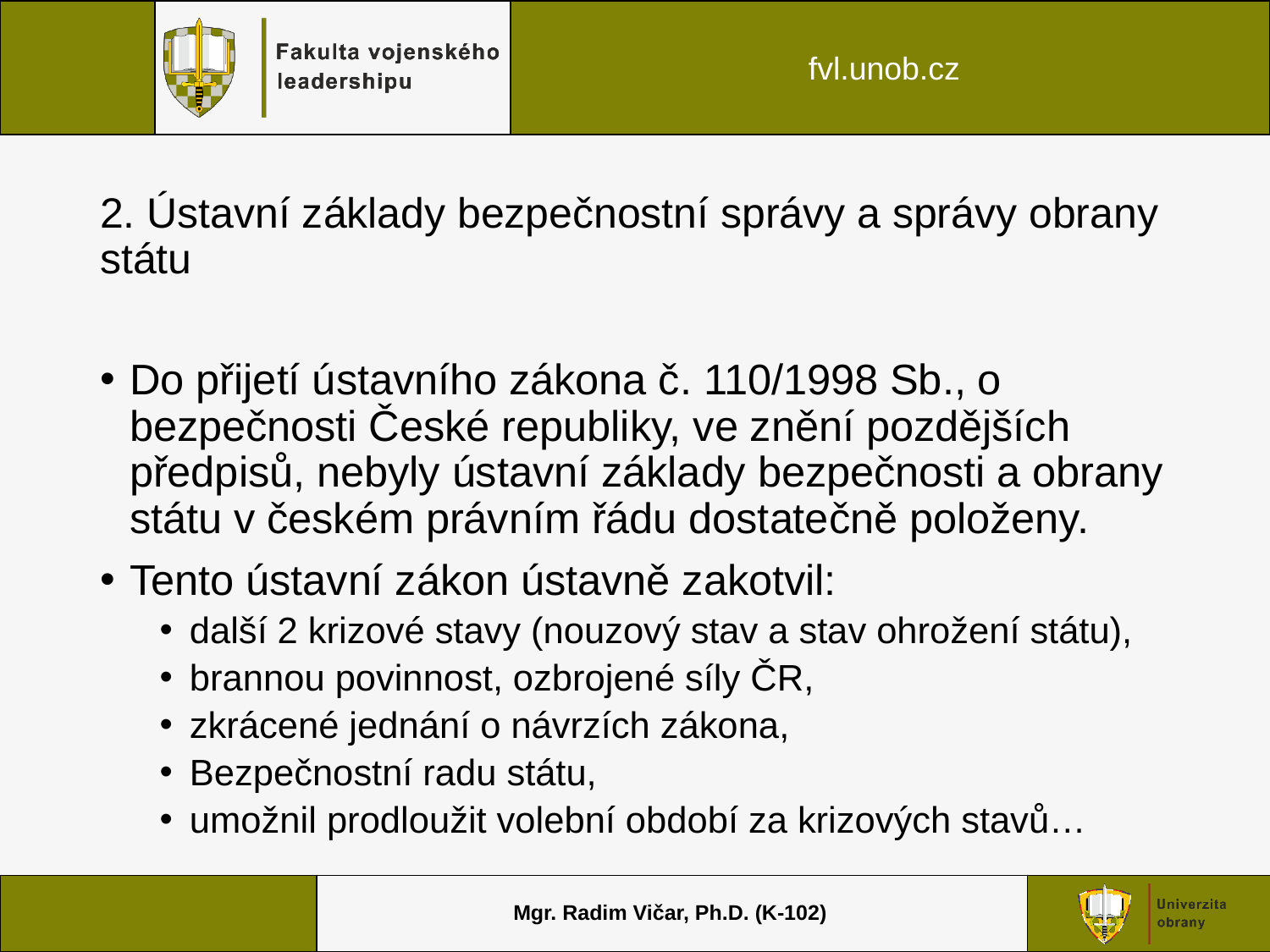

# 2. Ústavní základy bezpečnostní správy a správy obrany státu
Do přijetí ústavního zákona č. 110/1998 Sb., o bezpečnosti České republiky, ve znění pozdějších předpisů, nebyly ústavní základy bezpečnosti a obrany státu v českém právním řádu dostatečně položeny.
Tento ústavní zákon ústavně zakotvil:
další 2 krizové stavy (nouzový stav a stav ohrožení státu),
brannou povinnost, ozbrojené síly ČR,
zkrácené jednání o návrzích zákona,
Bezpečnostní radu státu,
umožnil prodloužit volební období za krizových stavů…

Mgr. Radim Vičar, Ph.D. (K-102)